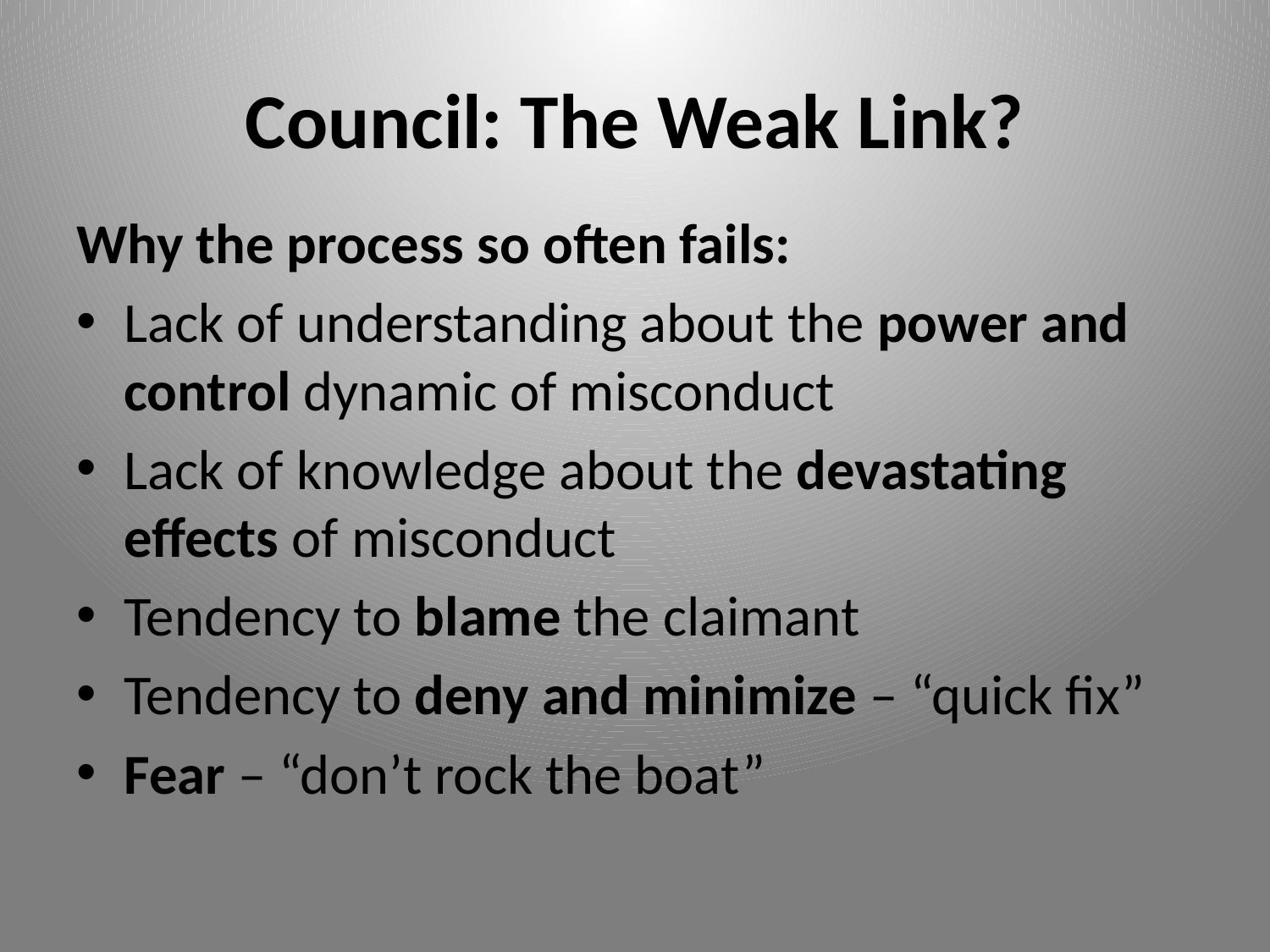

# Council: The Weak Link?
Why the process so often fails:
Lack of understanding about the power and control dynamic of misconduct
Lack of knowledge about the devastating effects of misconduct
Tendency to blame the claimant
Tendency to deny and minimize – “quick fix”
Fear – “don’t rock the boat”